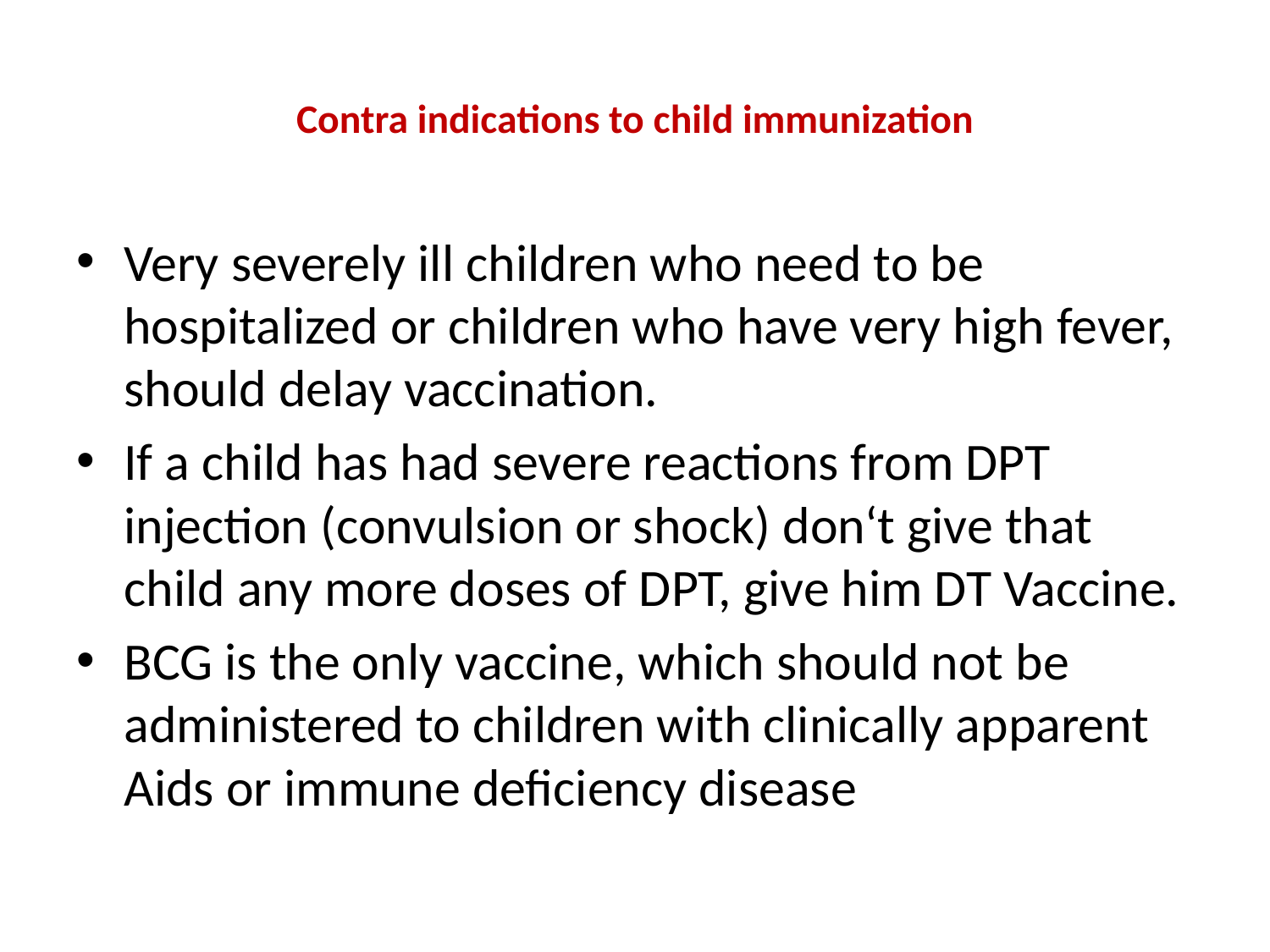

# Contra indications to child immunization
Very severely ill children who need to be hospitalized or children who have very high fever, should delay vaccination.
If a child has had severe reactions from DPT injection (convulsion or shock) don‘t give that child any more doses of DPT, give him DT Vaccine.
BCG is the only vaccine, which should not be administered to children with clinically apparent Aids or immune deficiency disease